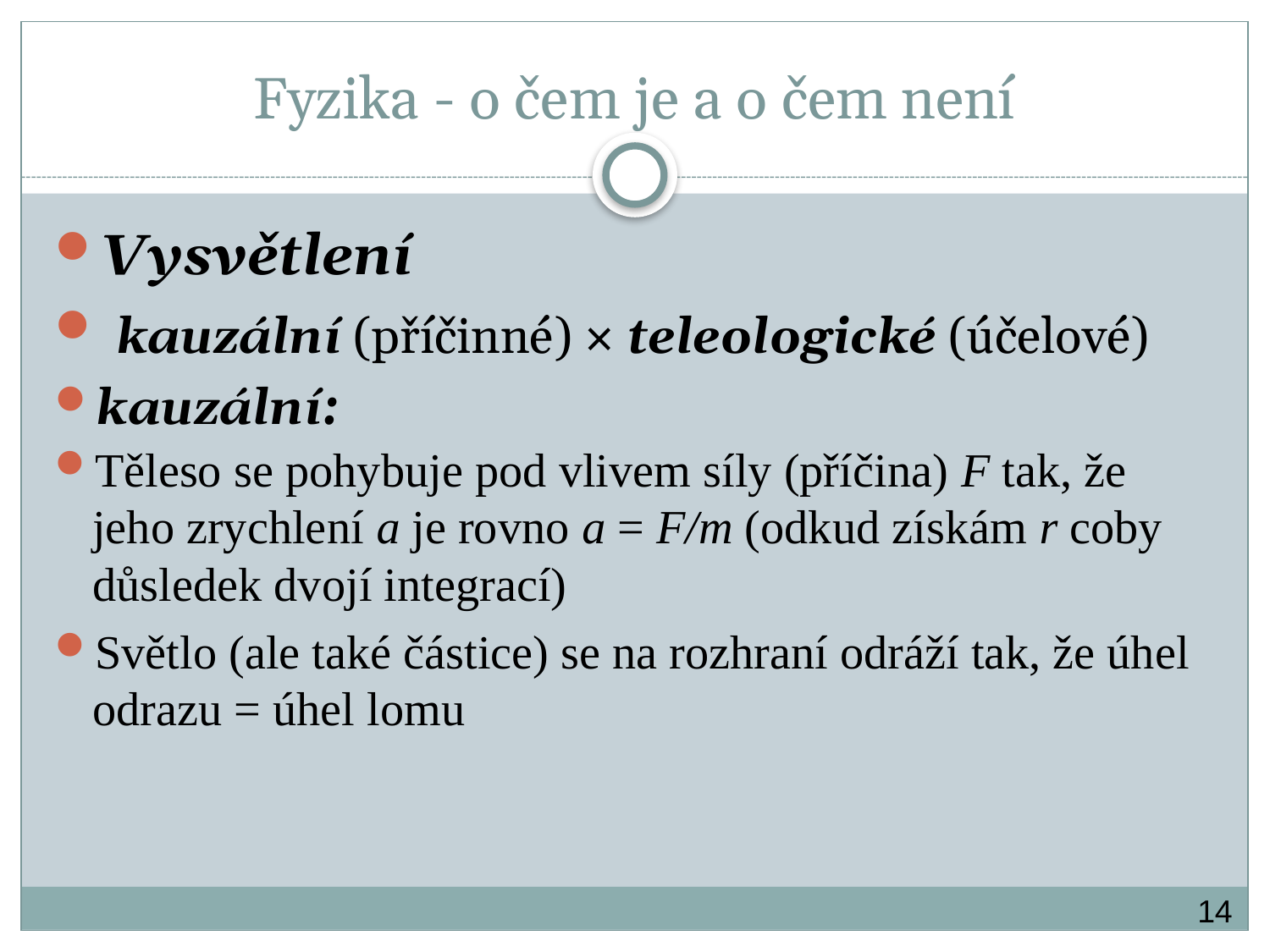

# Fyzika - o čem je a o čem není
Vysvětlení
 kauzální (příčinné) × teleologické (účelové)
kauzální:
Těleso se pohybuje pod vlivem síly (příčina) F tak, že jeho zrychlení a je rovno a = F/m (odkud získám r coby důsledek dvojí integrací)
Světlo (ale také částice) se na rozhraní odráží tak, že úhel odrazu = úhel lomu

14